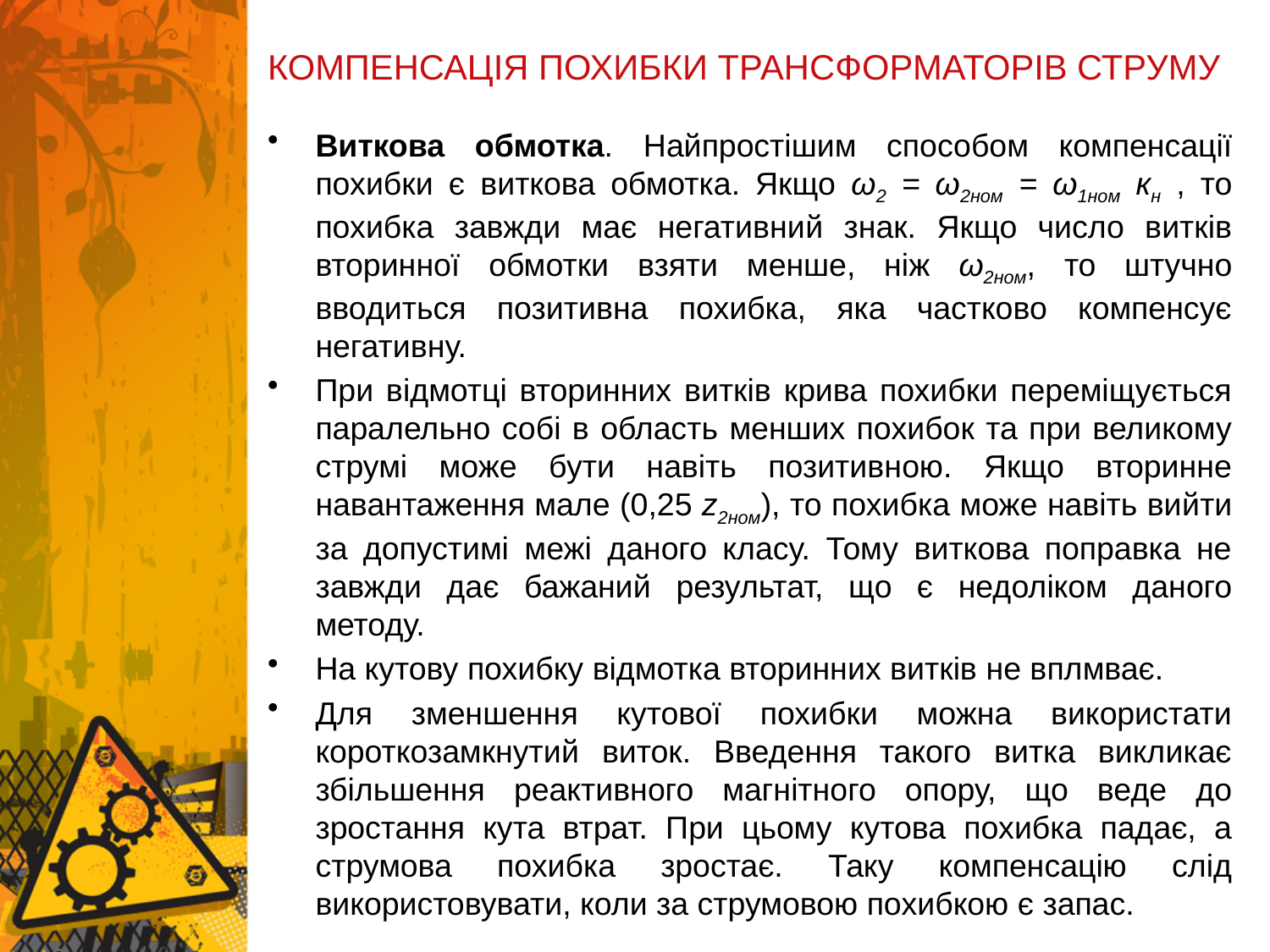

# КОМПЕНСАЦІЯ ПОХИБКИ ТРАНСФОРМАТОРІВ СТРУМУ
Виткова обмотка. Найпростішим способом компенсації похибки є виткова обмотка. Якщо ω2 = ω2ном = ω1ном кн , то похибка завжди має негативний знак. Якщо число витків вторинної обмотки взяти менше, ніж ω2ном, то штучно вводиться позитивна похибка, яка частково компенсує негативну.
При відмотці вторинних витків крива похибки переміщується паралельно собі в область менших похибок та при великому струмі може бути навіть позитивною. Якщо вторинне навантаження мале (0,25 z2ном), то похибка може навіть вийти за допустимі межі даного класу. Тому виткова поправка не завжди дає бажаний результат, що є недоліком даного методу.
На кутову похибку відмотка вторинних витків не вплмває.
Для зменшення кутової похибки можна використати короткозамкнутий виток. Введення такого витка викликає збільшення реактивного магнітного опору, що веде до зростання кута втрат. При цьому кутова похибка падає, а струмова похибка зростає. Таку компенсацію слід використовувати, коли за струмовою похибкою є запас.